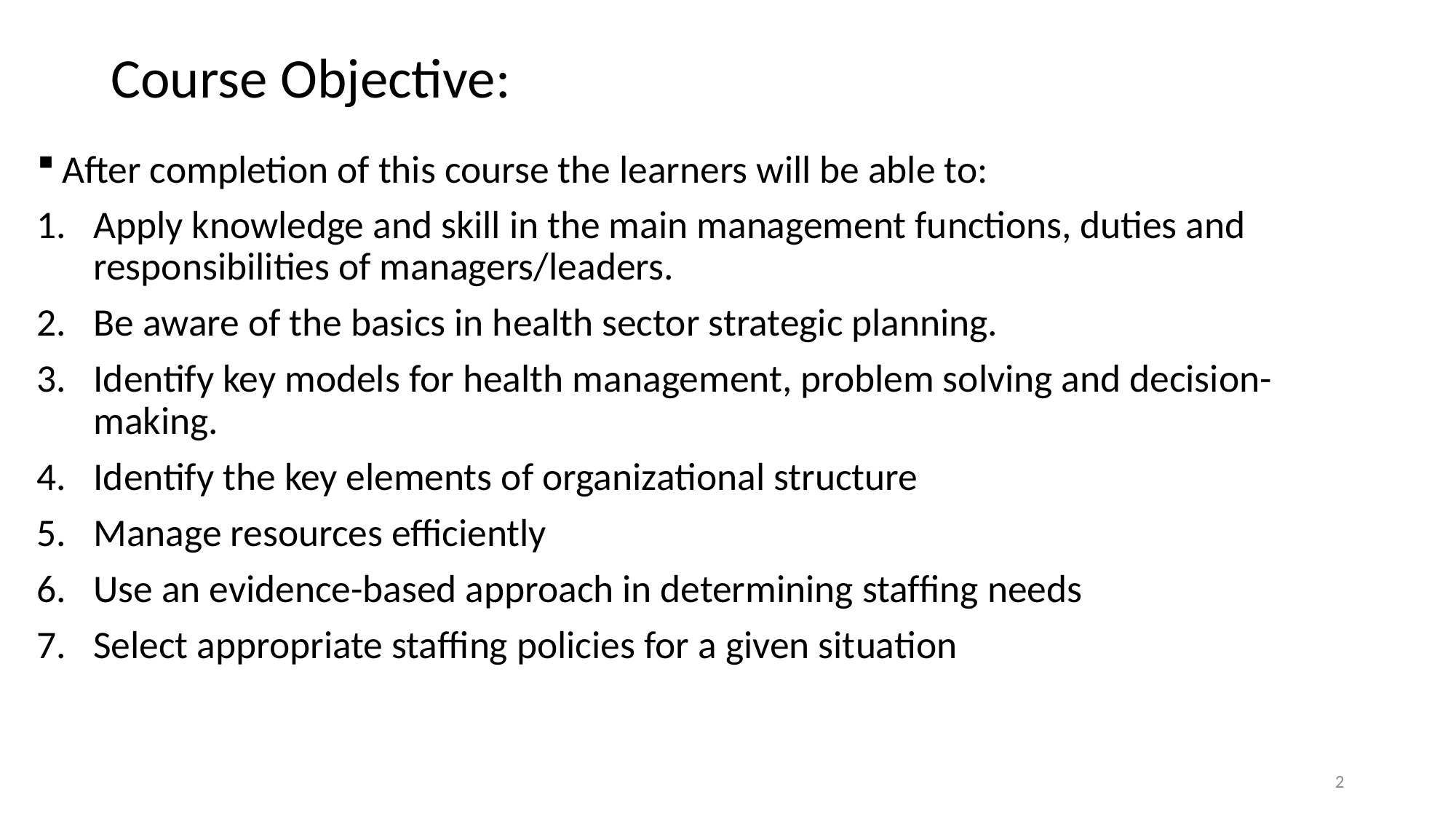

# Course Objective:
After completion of this course the learners will be able to:
Apply knowledge and skill in the main management functions, duties and responsibilities of managers/leaders.
Be aware of the basics in health sector strategic planning.
Identify key models for health management, problem solving and decision-making.
Identify the key elements of organizational structure
Manage resources efficiently
Use an evidence-based approach in determining stafﬁng needs
Select appropriate stafﬁng policies for a given situation

2